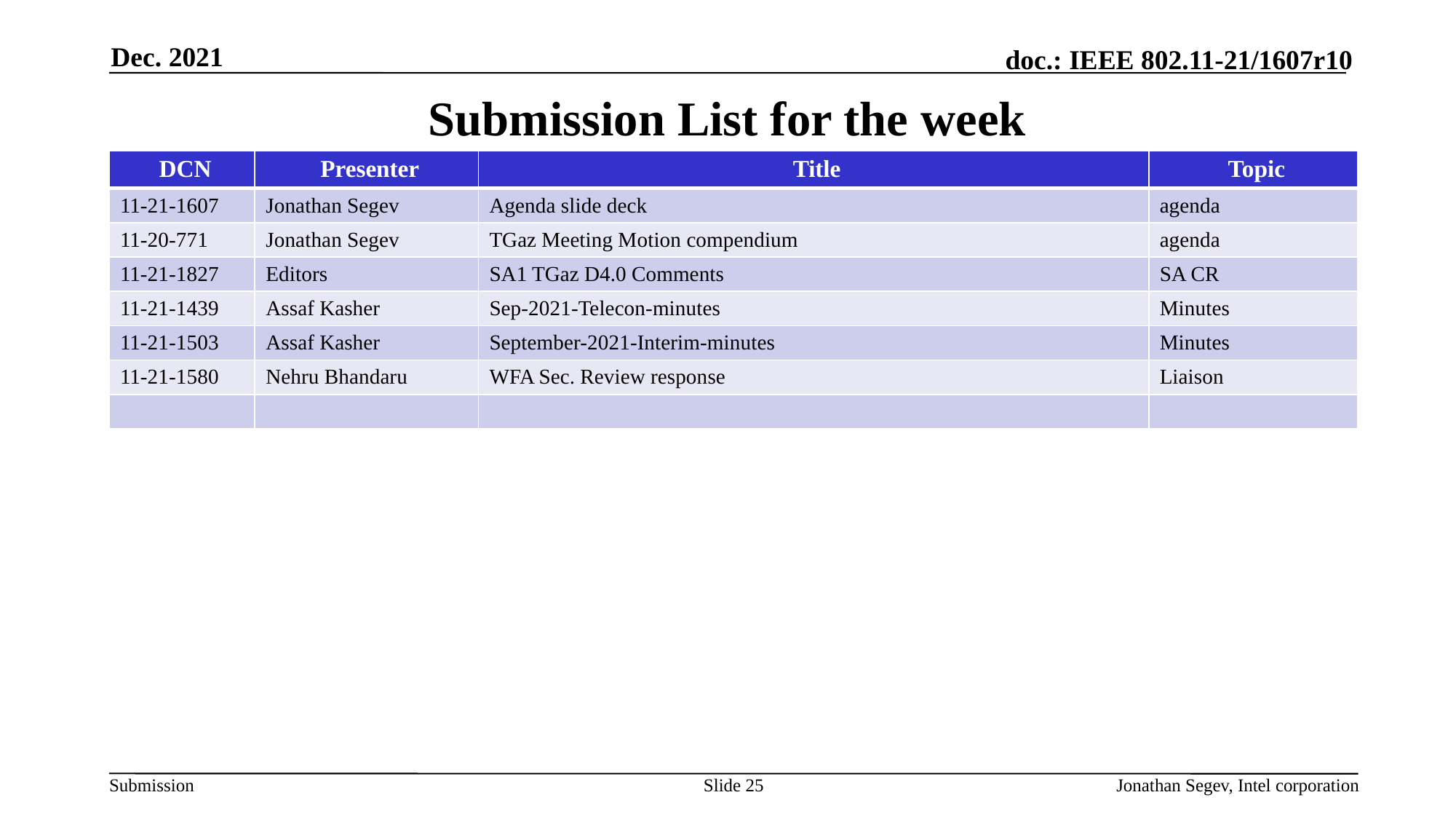

Dec. 2021
# Submission List for the week
| DCN | Presenter | Title | Topic |
| --- | --- | --- | --- |
| 11-21-1607 | Jonathan Segev | Agenda slide deck | agenda |
| 11-20-771 | Jonathan Segev | TGaz Meeting Motion compendium | agenda |
| 11-21-1827 | Editors | SA1 TGaz D4.0 Comments | SA CR |
| 11-21-1439 | Assaf Kasher | Sep-2021-Telecon-minutes | Minutes |
| 11-21-1503 | Assaf Kasher | September-2021-Interim-minutes | Minutes |
| 11-21-1580 | Nehru Bhandaru | WFA Sec. Review response | Liaison |
|  |  |  |  |
Slide 25
Jonathan Segev, Intel corporation